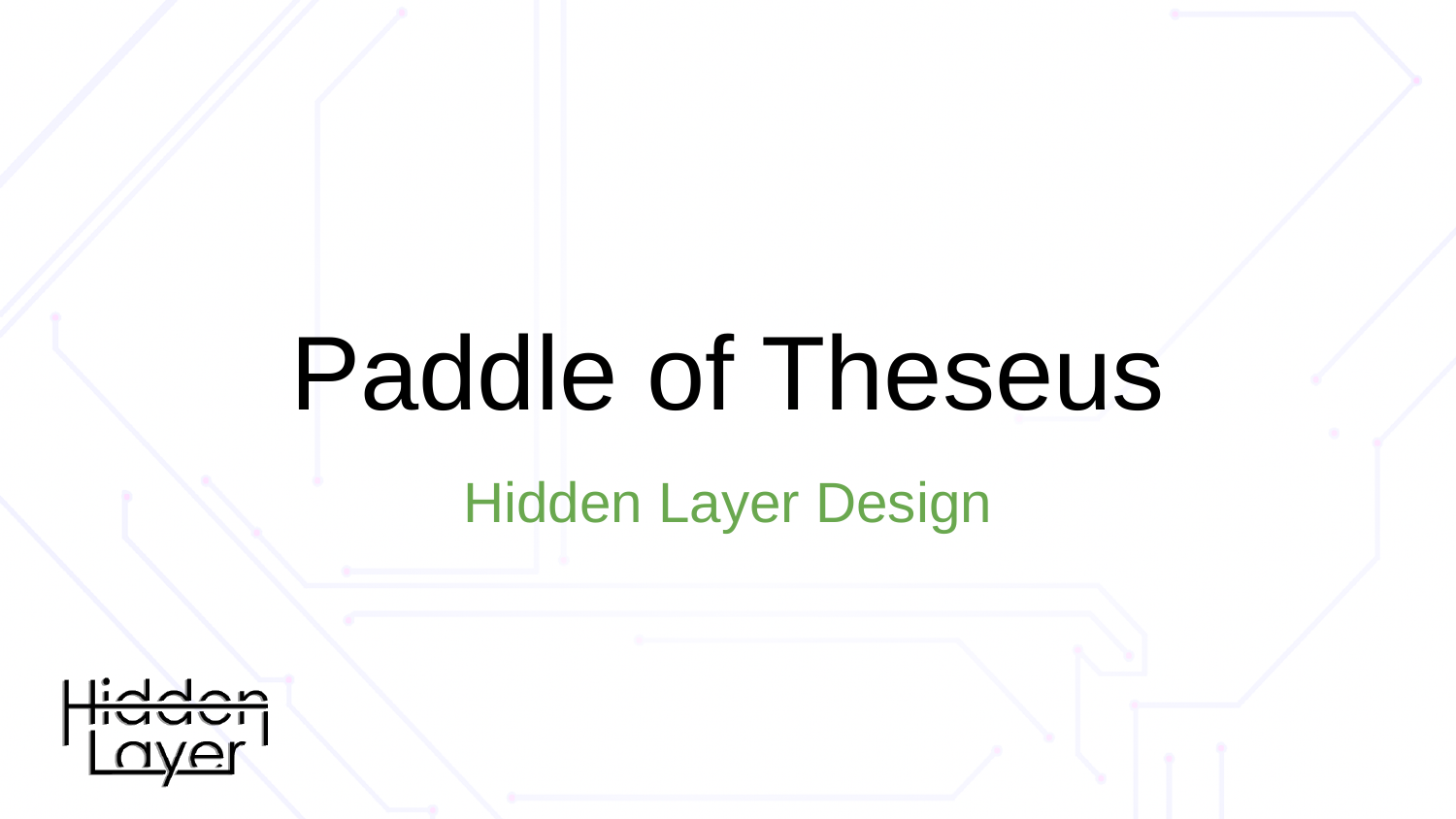

# Paddle of Theseus
Hidden Layer Design